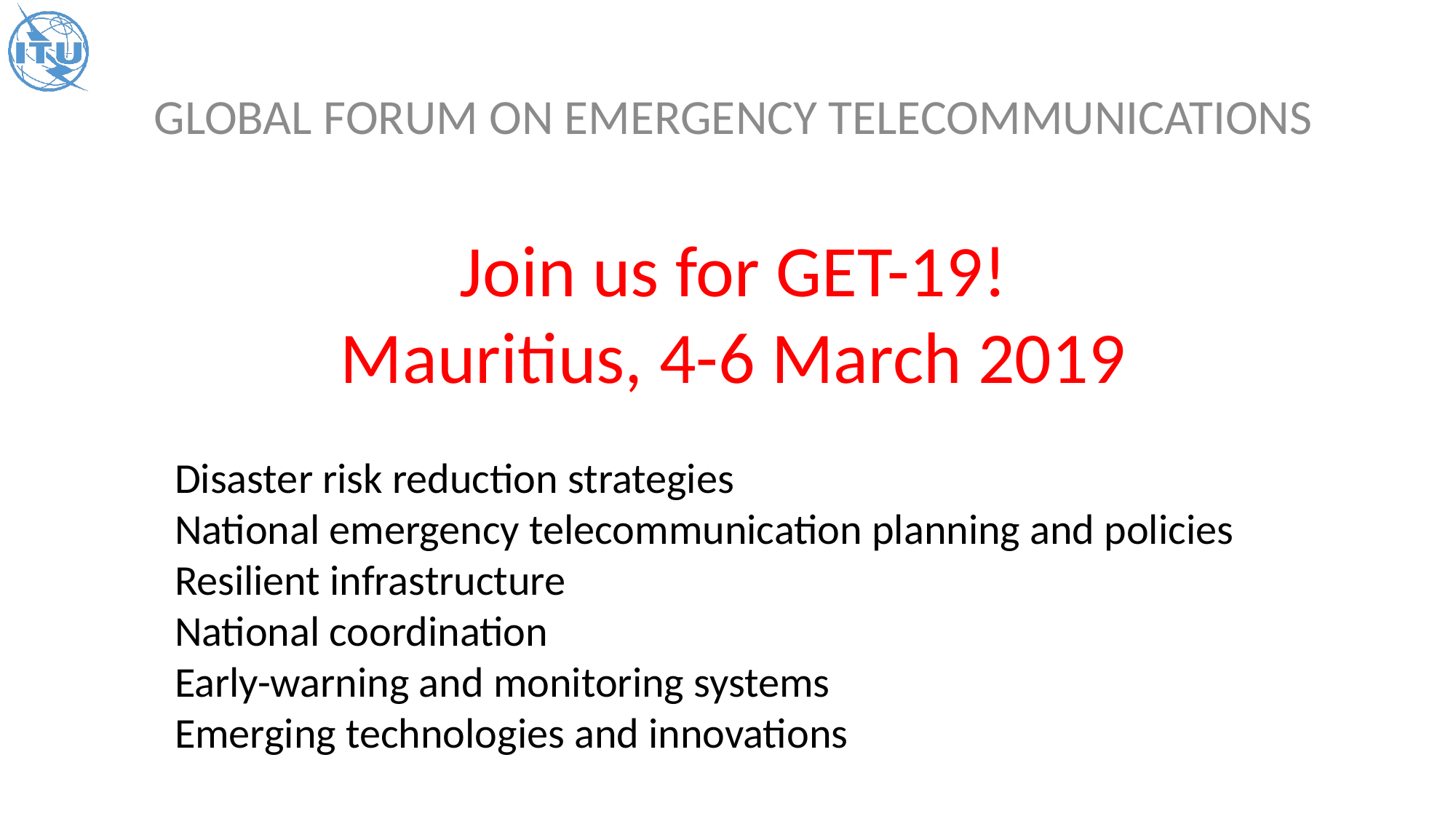

GLOBAL FORUM ON EMERGENCY TELECOMMUNICATIONS
Join us for GET-19!
Mauritius, 4-6 March 2019
Disaster risk reduction strategies
National emergency telecommunication planning and policies
Resilient infrastructure
National coordination
Early-warning and monitoring systems
Emerging technologies and innovations